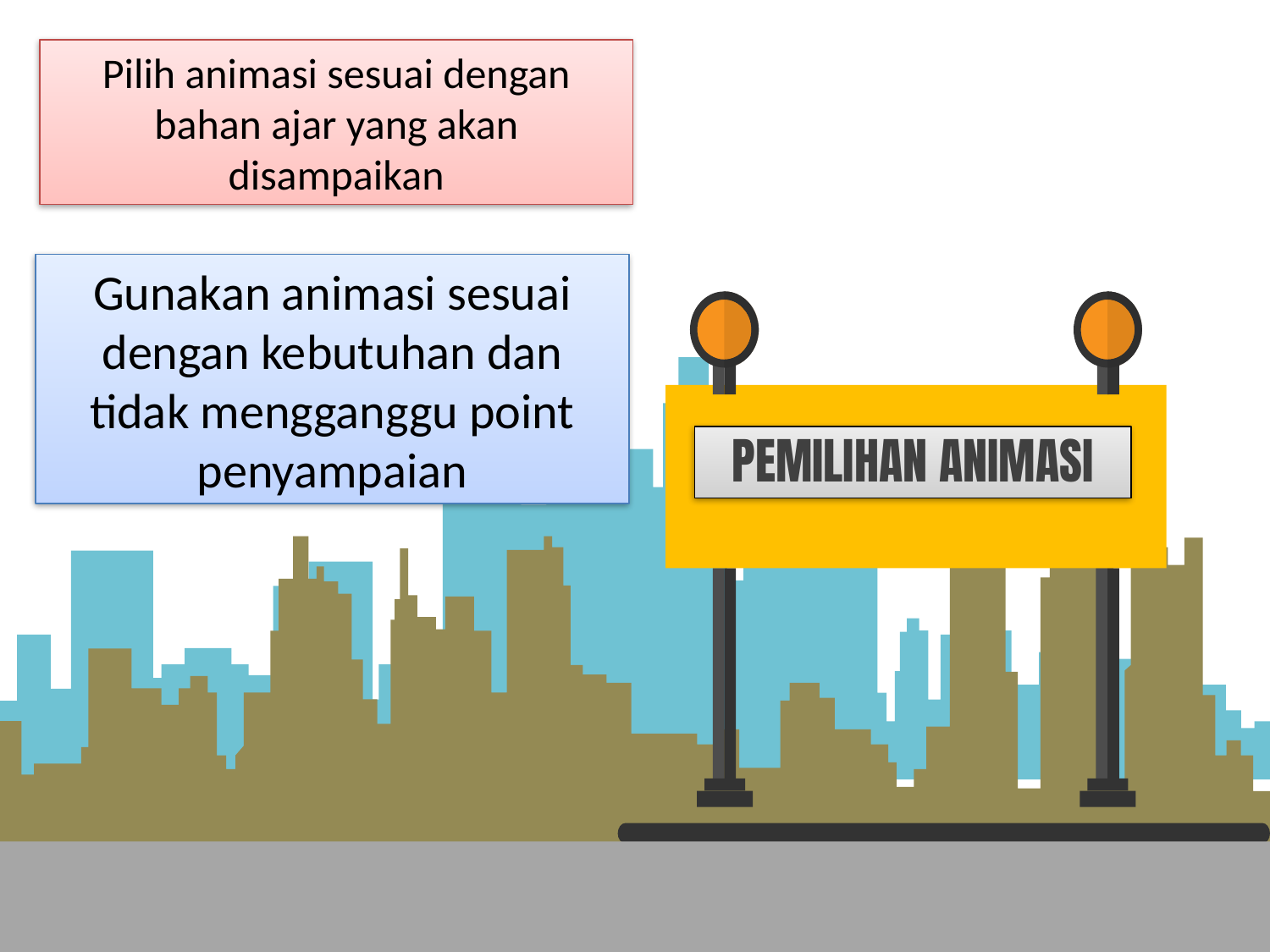

Pilih animasi sesuai dengan bahan ajar yang akan disampaikan

Gunakan animasi sesuai dengan kebutuhan dan tidak mengganggu point penyampaian

PEMILIHAN ANIMASI